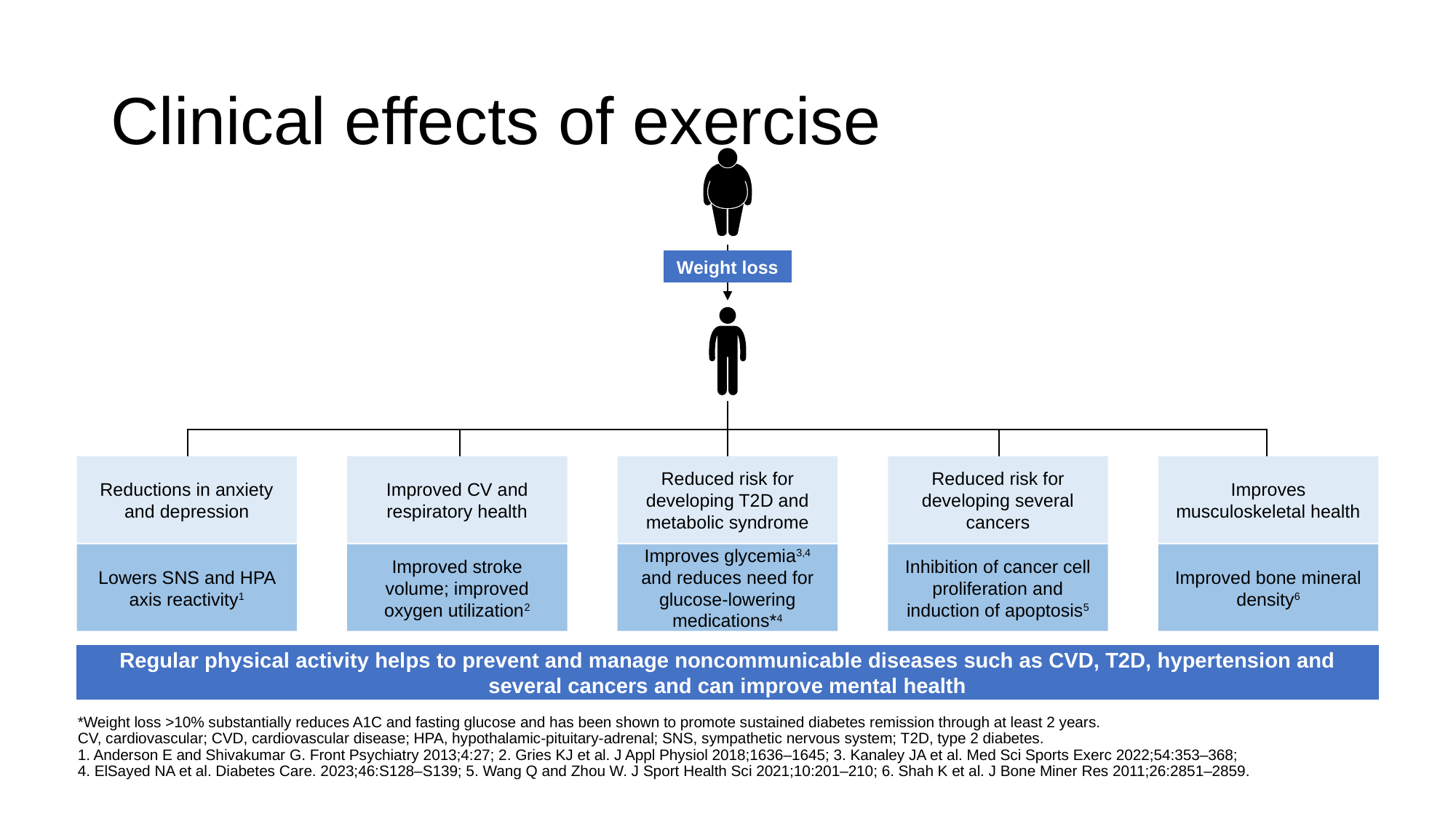

# Clinical effects of exercise

Weight loss

Reductions in anxiety and depression
Improved CV and respiratory health
Reduced risk for developing T2D and metabolic syndrome
Reduced risk for developing several cancers
Improves musculoskeletal health
Lowers SNS and HPA axis reactivity1
Improved stroke volume; improved oxygen utilization2
Improves glycemia3,4 and reduces need for glucose-lowering medications*4
Inhibition of cancer cell proliferation and induction of apoptosis5
Improved bone mineral density6
Regular physical activity helps to prevent and manage noncommunicable diseases such as CVD, T2D, hypertension and several cancers and can improve mental health
*Weight loss >10% substantially reduces A1C and fasting glucose and has been shown to promote sustained diabetes remission through at least 2 years.
CV, cardiovascular; CVD, cardiovascular disease; HPA, hypothalamic-pituitary-adrenal; SNS, sympathetic nervous system; T2D, type 2 diabetes.
1. Anderson E and Shivakumar G. Front Psychiatry 2013;4:27; 2. Gries KJ et al. J Appl Physiol 2018;1636–1645; 3. Kanaley JA et al. Med Sci Sports Exerc 2022;54:353–368;
4. ElSayed NA et al. Diabetes Care. 2023;46:S128–S139; 5. Wang Q and Zhou W. J Sport Health Sci 2021;10:201–210; 6. Shah K et al. J Bone Miner Res 2011;26:2851–2859.